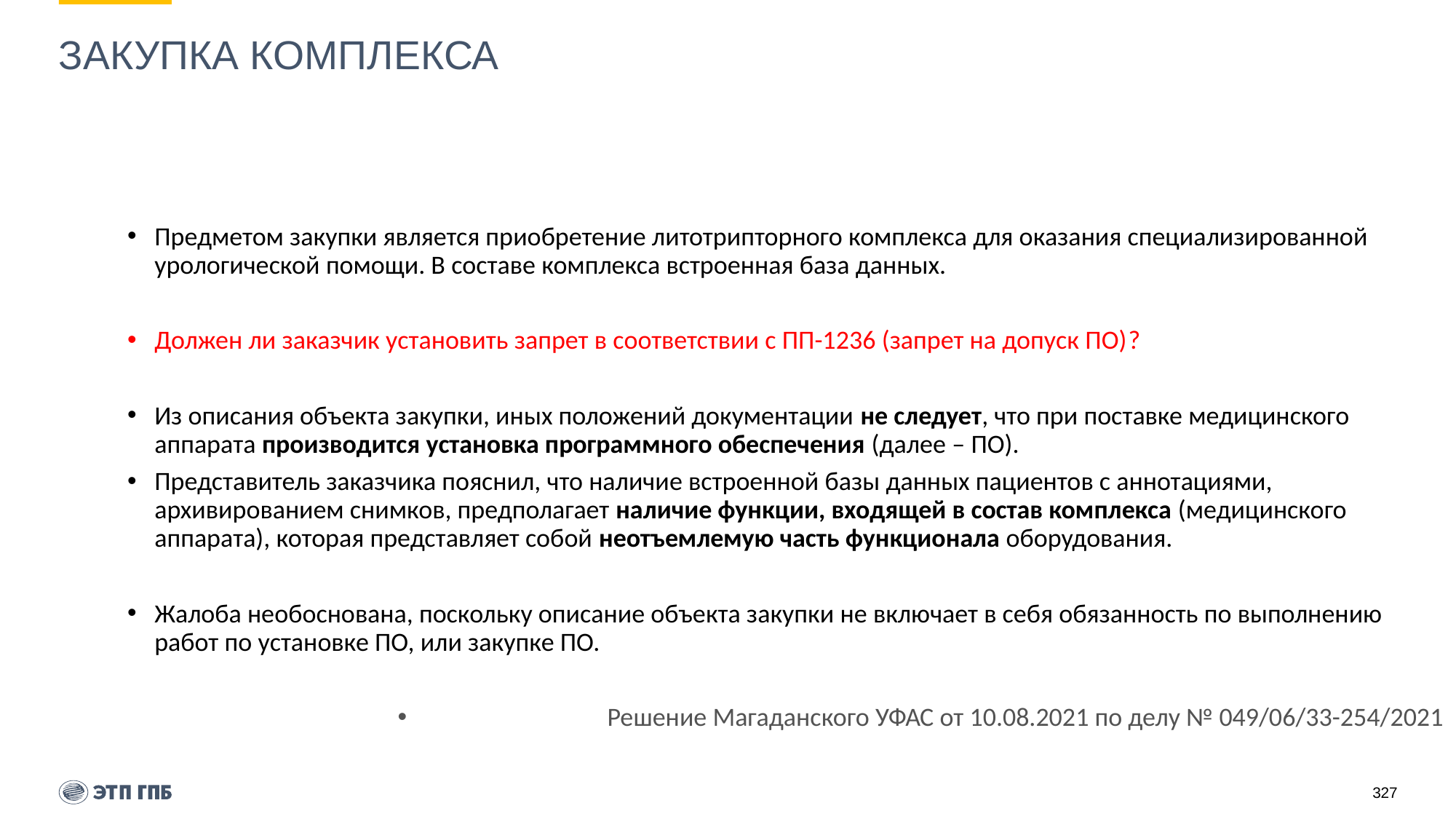

# ЗАКУПКА КОМПЛЕКСА
Предметом закупки является приобретение литотрипторного комплекса для оказания специализированной урологической помощи. В составе комплекса встроенная база данных.

Должен ли заказчик установить запрет в соответствии с ПП-1236 (запрет на допуск ПО)?

Из описания объекта закупки, иных положений документации не следует, что при поставке медицинского аппарата производится установка программного обеспечения (далее – ПО).
Представитель заказчика пояснил, что наличие встроенной базы данных пациентов с аннотациями, архивированием снимков, предполагает наличие функции, входящей в состав комплекса (медицинского аппарата), которая представляет собой неотъемлемую часть функционала оборудования.

Жалоба необоснована, поскольку описание объекта закупки не включает в себя обязанность по выполнению работ по установке ПО, или закупке ПО.

Решение Магаданского УФАС от 10.08.2021 по делу № 049/06/33-254/2021